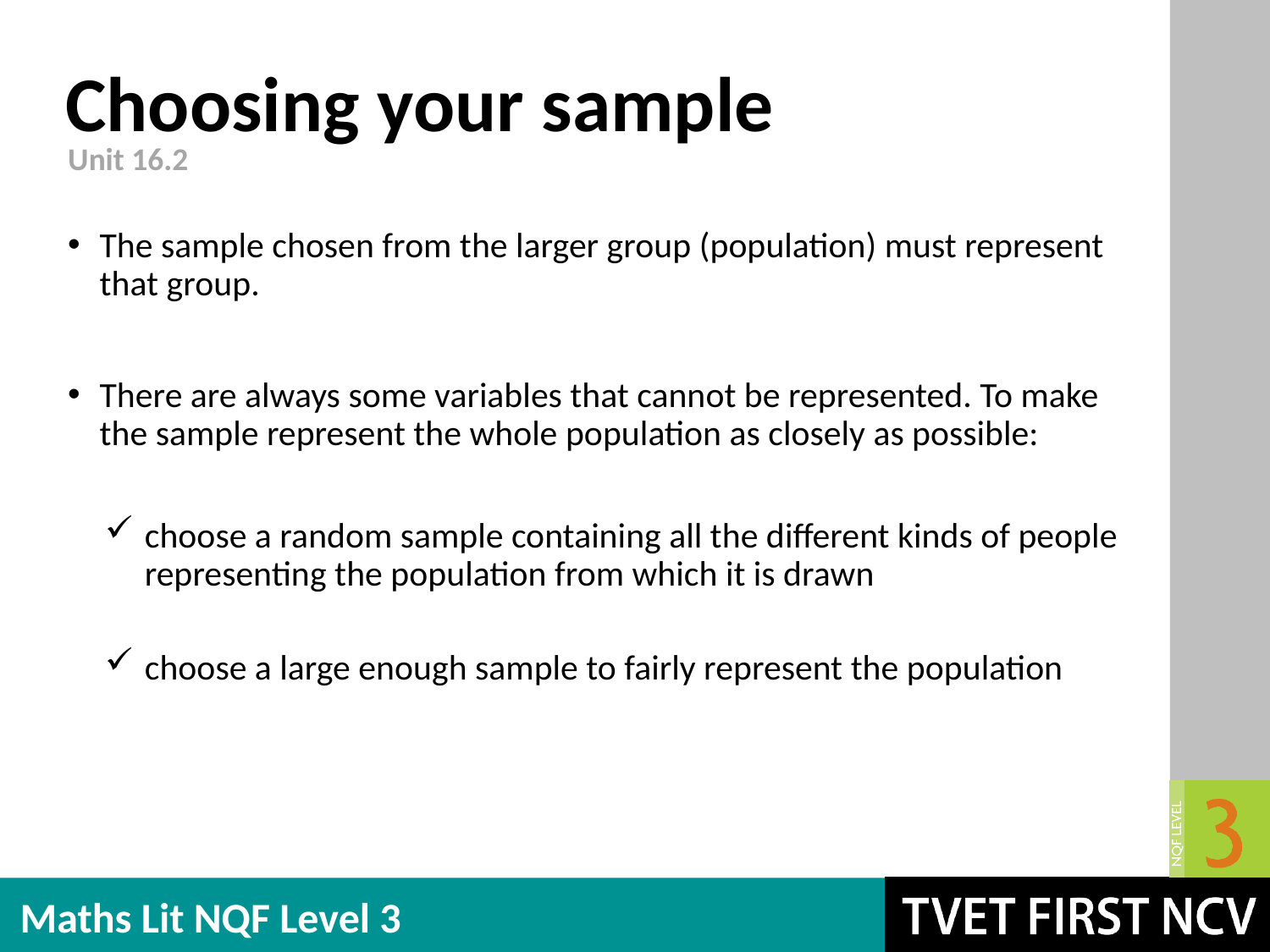

# Choosing your sample
Unit 16.2
The sample chosen from the larger group (population) must represent that group.

There are always some variables that cannot be represented. To make the sample represent the whole population as closely as possible:

choose a random sample containing all the different kinds of people representing the population from which it is drawn

choose a large enough sample to fairly represent the population